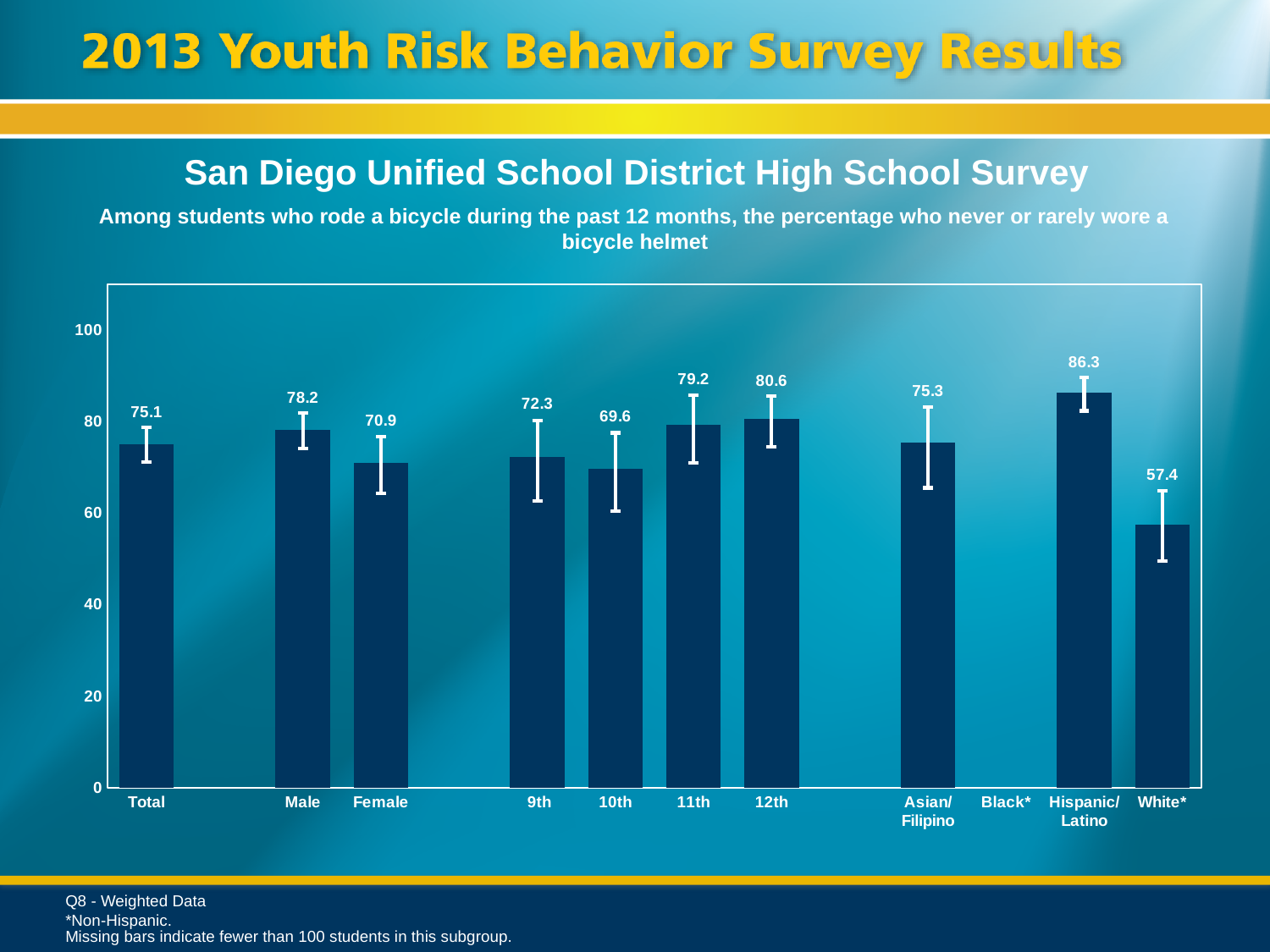

San Diego Unified School District High School Survey
Among students who rode a bicycle during the past 12 months, the percentage who never or rarely wore a bicycle helmet

### Chart

| Category | Series 1 |
|---|---|
| Total | 75.1 |
|  | None |
| Male | 78.2 |
| Female | 70.9 |
|  | None |
|  9th | 72.3 |
| 10th | 69.6 |
| 11th | 79.2 |
| 12th | 80.6 |
|  | None |
| Asian/ Filipino | 75.3 |
| Black* | None |
| Hispanic/
Latino | 86.3 |
| White* | 57.4 |
Q8 - Weighted Data
*Non-Hispanic.
Missing bars indicate fewer than 100 students in this subgroup.